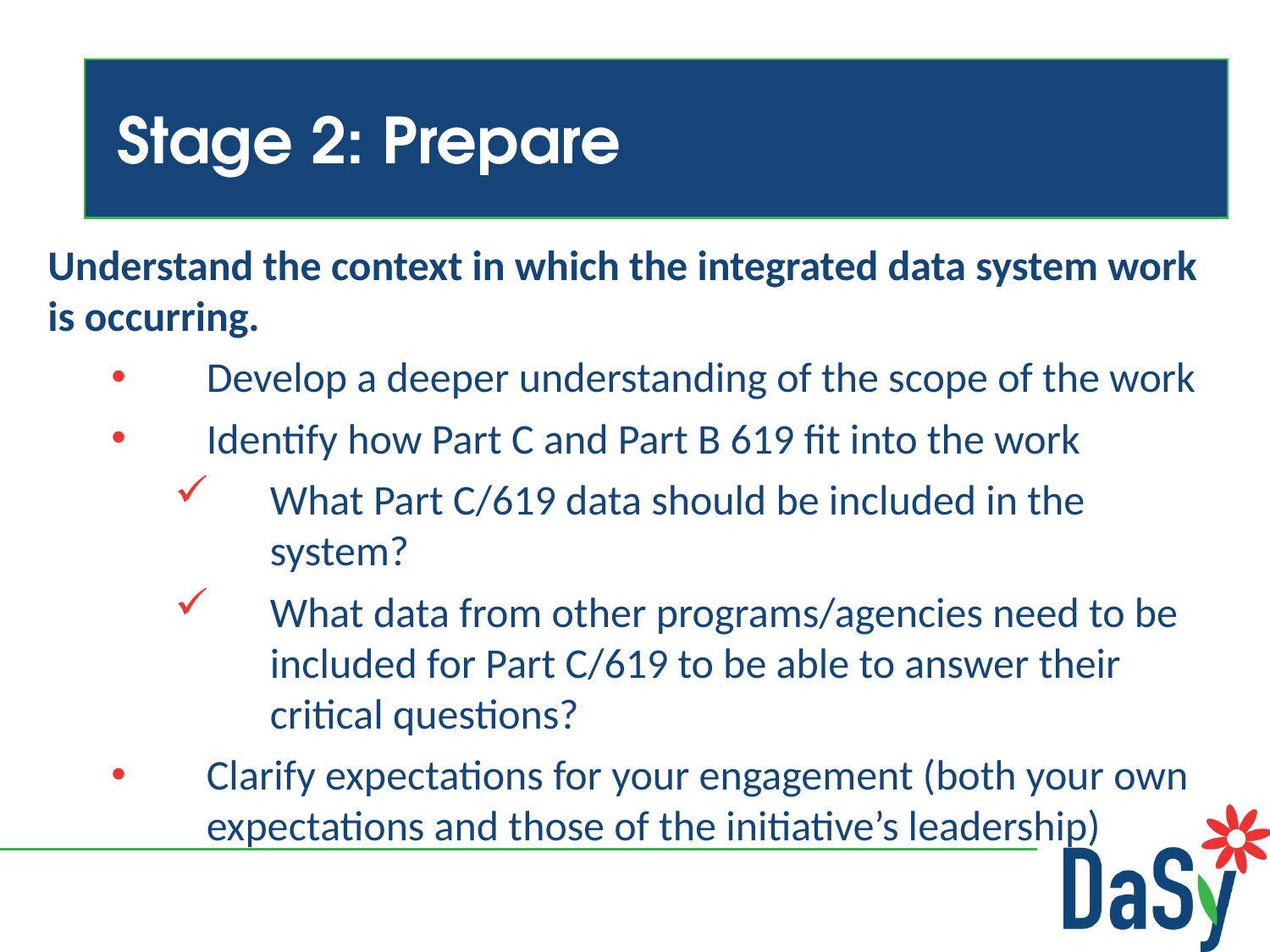

Stage 2: Prepare
# Stage 2: Prepare
Understand the context in which the integrated data system work is occurring.
Develop a deeper understanding of the scope of the work
Identify how Part C and Part B 619 fit into the work
What Part C/619 data should be included in the system?
What data from other programs/agencies need to be included for Part C/619 to be able to answer their  critical questions?
Clarify expectations for your engagement (both your own expectations and those of the initiative’s leadership)